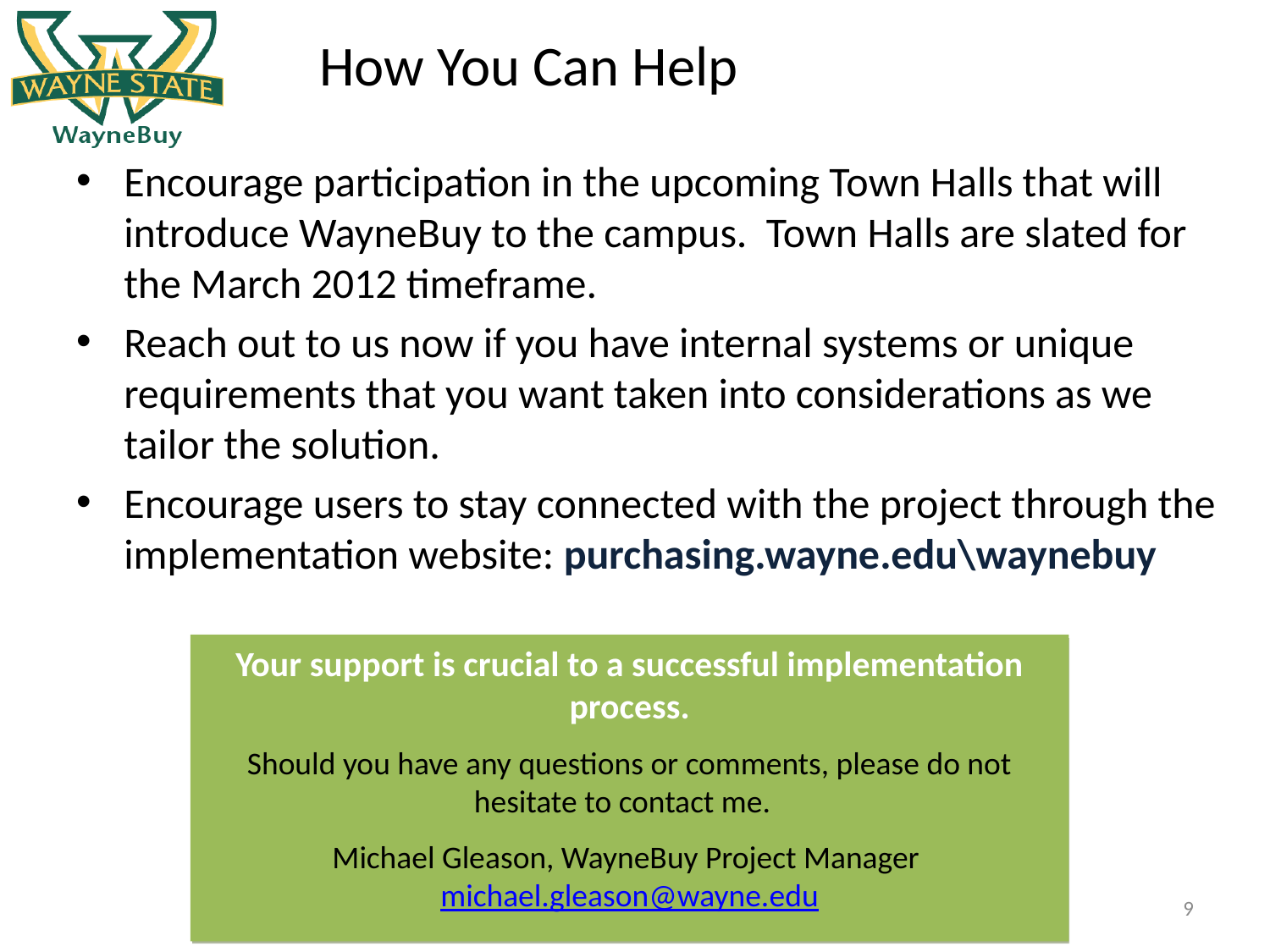

# How You Can Help
Encourage participation in the upcoming Town Halls that will introduce WayneBuy to the campus.  Town Halls are slated for the March 2012 timeframe.
Reach out to us now if you have internal systems or unique requirements that you want taken into considerations as we tailor the solution.
Encourage users to stay connected with the project through the implementation website: purchasing.wayne.edu\waynebuy

Your support is crucial to a successful implementation process.
Should you have any questions or comments, please do not hesitate to contact me.
Michael Gleason, WayneBuy Project Manager michael.gleason@wayne.edu
9